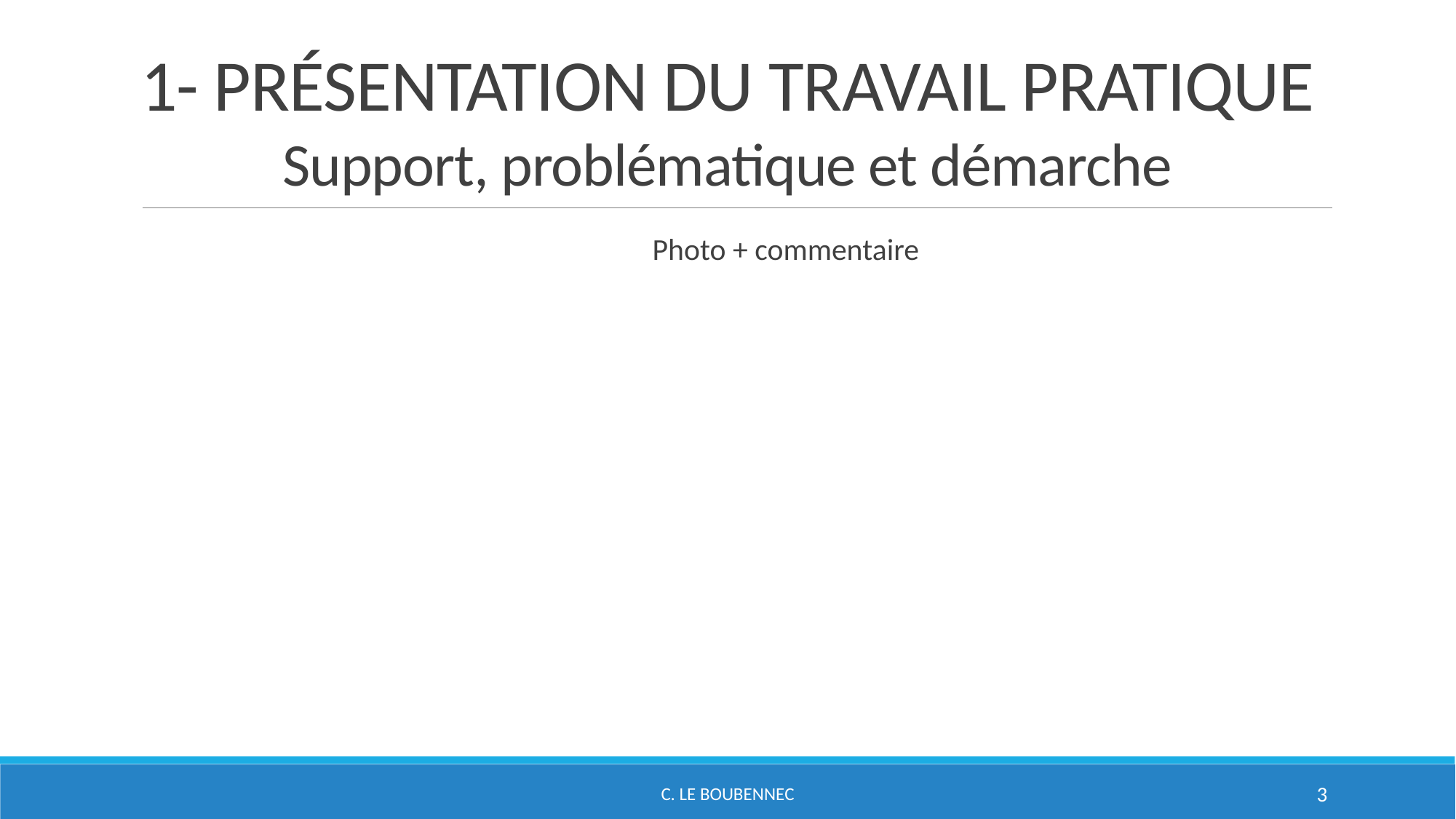

# 1- PRÉSENTATION DU TRAVAIL PRATIQUE Support, problématique et démarche
Photo + commentaire
C. LE BOUBENNEC
3